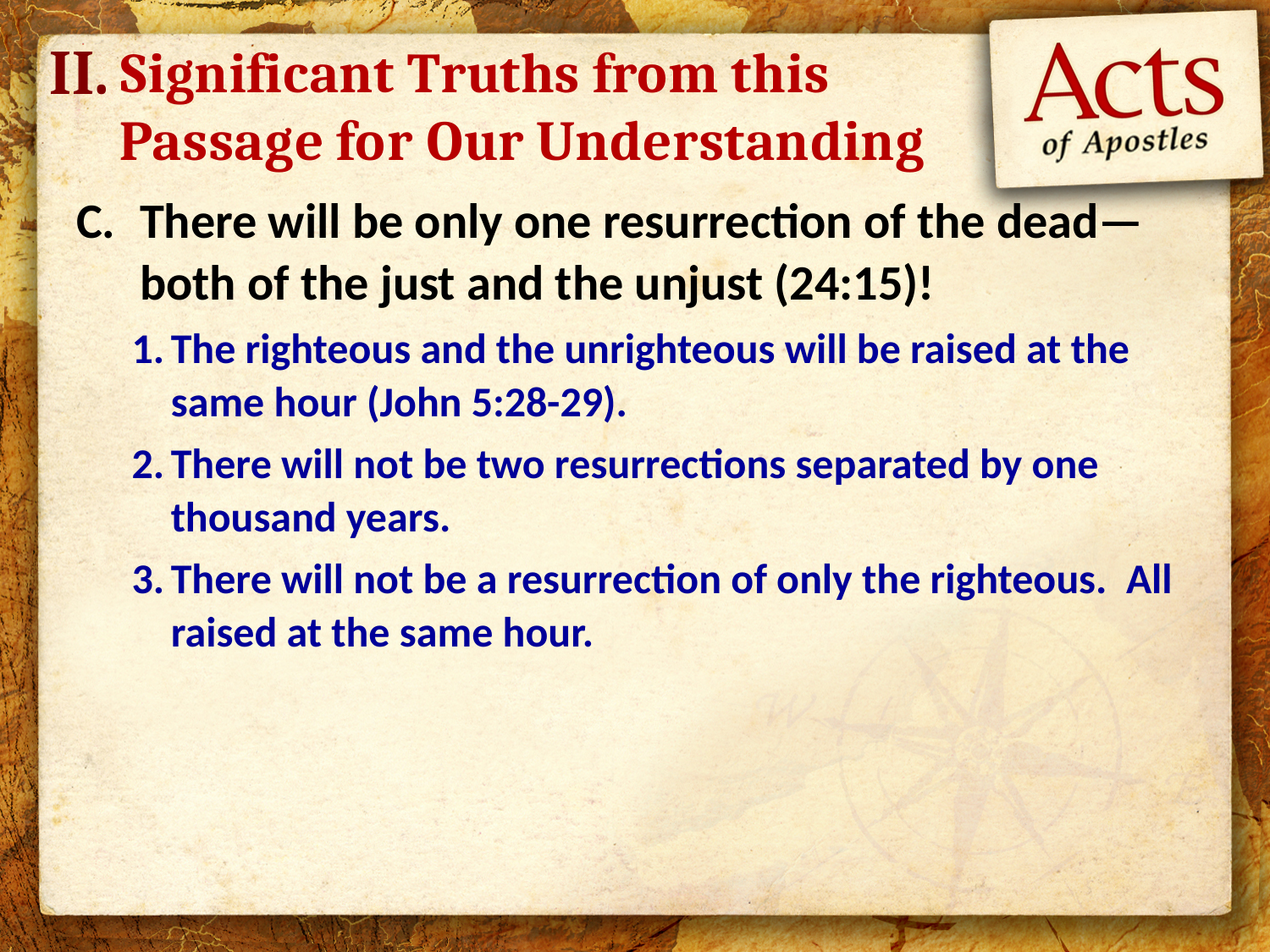

II.
Significant Truths from this Passage for Our Understanding
There will be only one resurrection of the dead—both of the just and the unjust (24:15)!
The righteous and the unrighteous will be raised at the same hour (John 5:28-29).
There will not be two resurrections separated by one thousand years.
There will not be a resurrection of only the righteous.  All raised at the same hour.